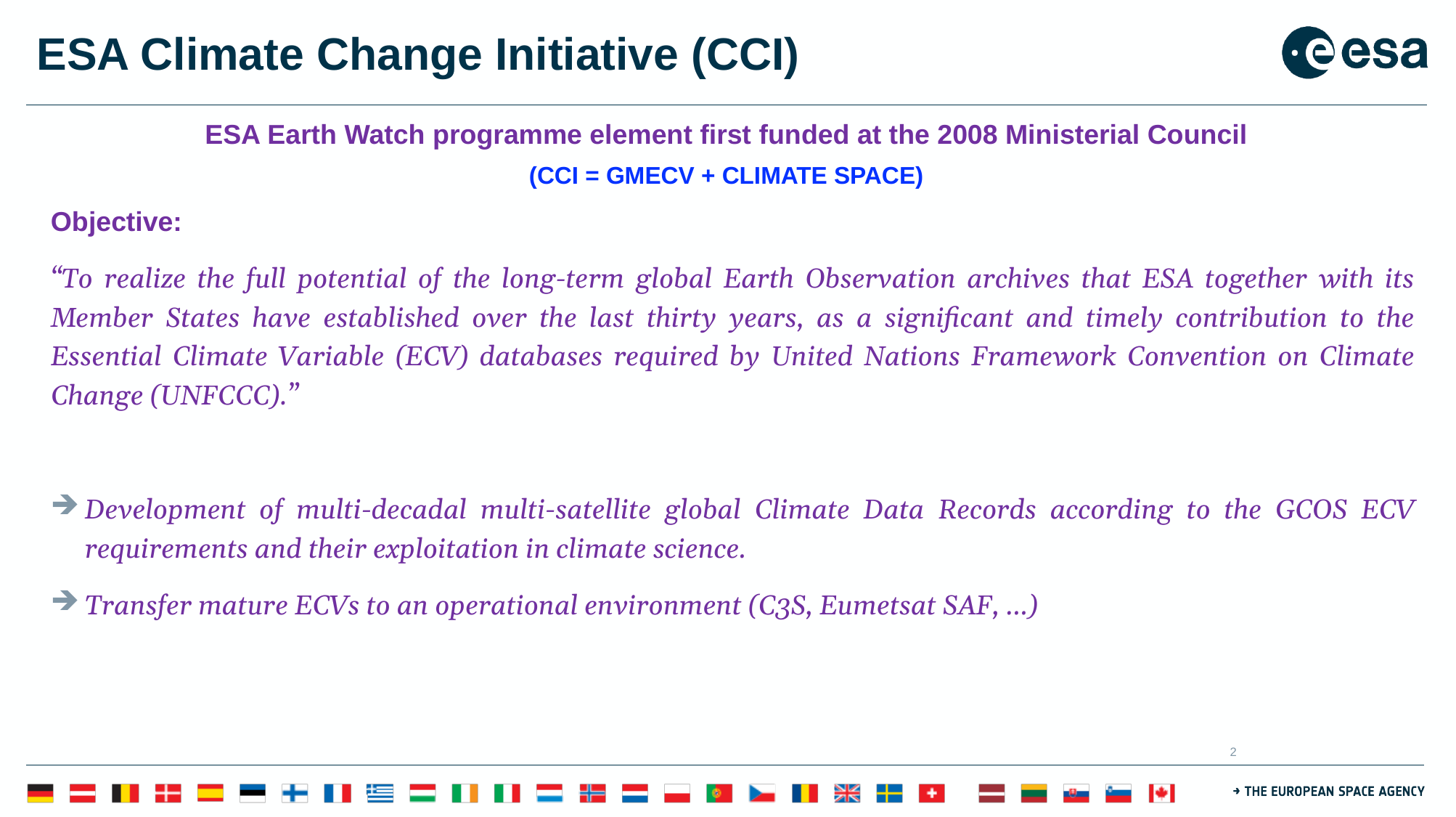

# ESA Climate Change Initiative (CCI)
ESA Earth Watch programme element first funded at the 2008 Ministerial Council
(CCI = GMECV + CLIMATE SPACE)
Objective:
“To realize the full potential of the long-term global Earth Observation archives that ESA together with its Member States have established over the last thirty years, as a significant and timely contribution to the Essential Climate Variable (ECV) databases required by United Nations Framework Convention on Climate Change (UNFCCC).”

Development of multi-decadal multi-satellite global Climate Data Records according to the GCOS ECV requirements and their exploitation in climate science.
Transfer mature ECVs to an operational environment (C3S, Eumetsat SAF, …)